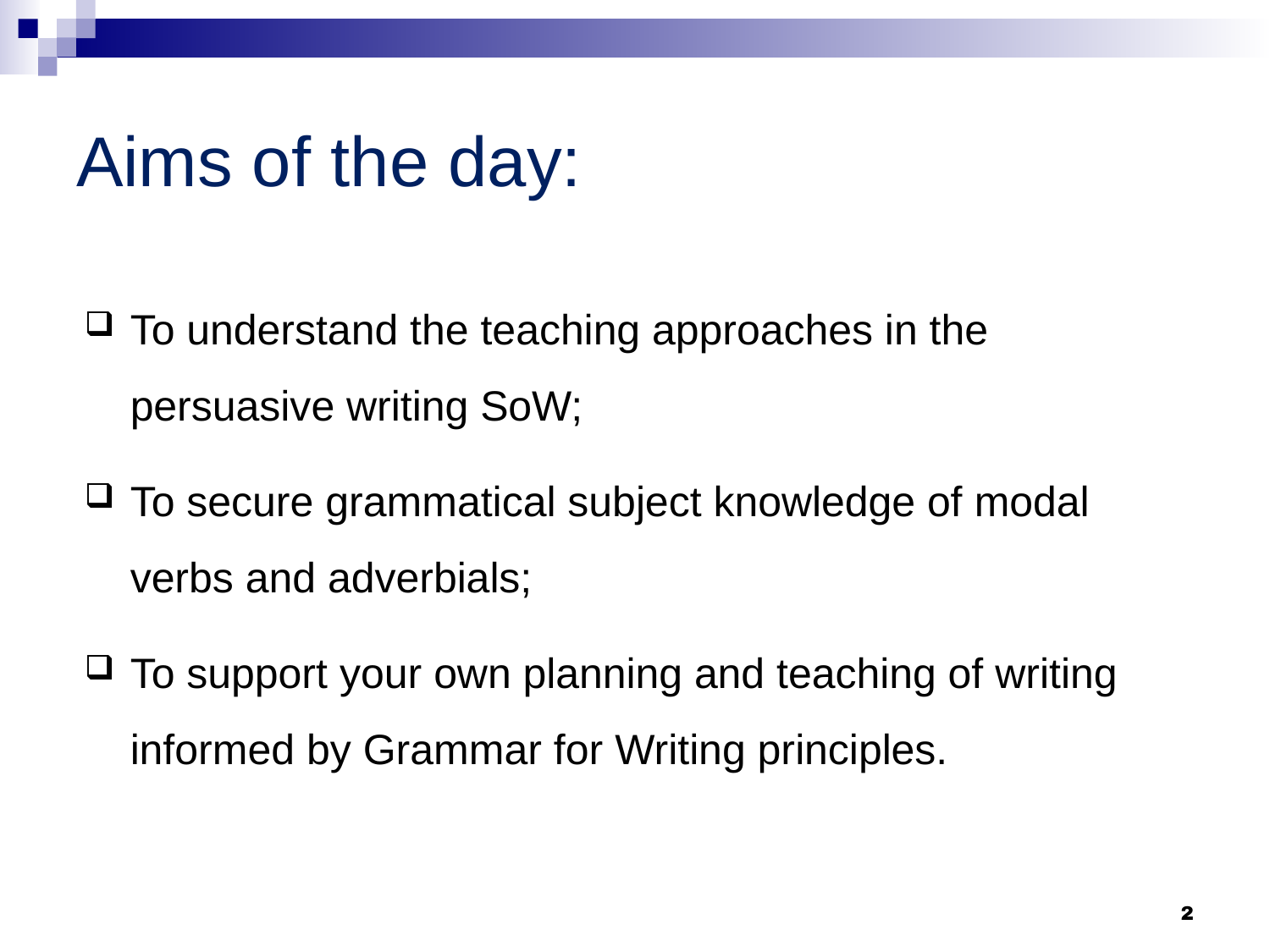

# Aims of the day:
To understand the teaching approaches in the persuasive writing SoW;
To secure grammatical subject knowledge of modal verbs and adverbials;
To support your own planning and teaching of writing informed by Grammar for Writing principles.
2